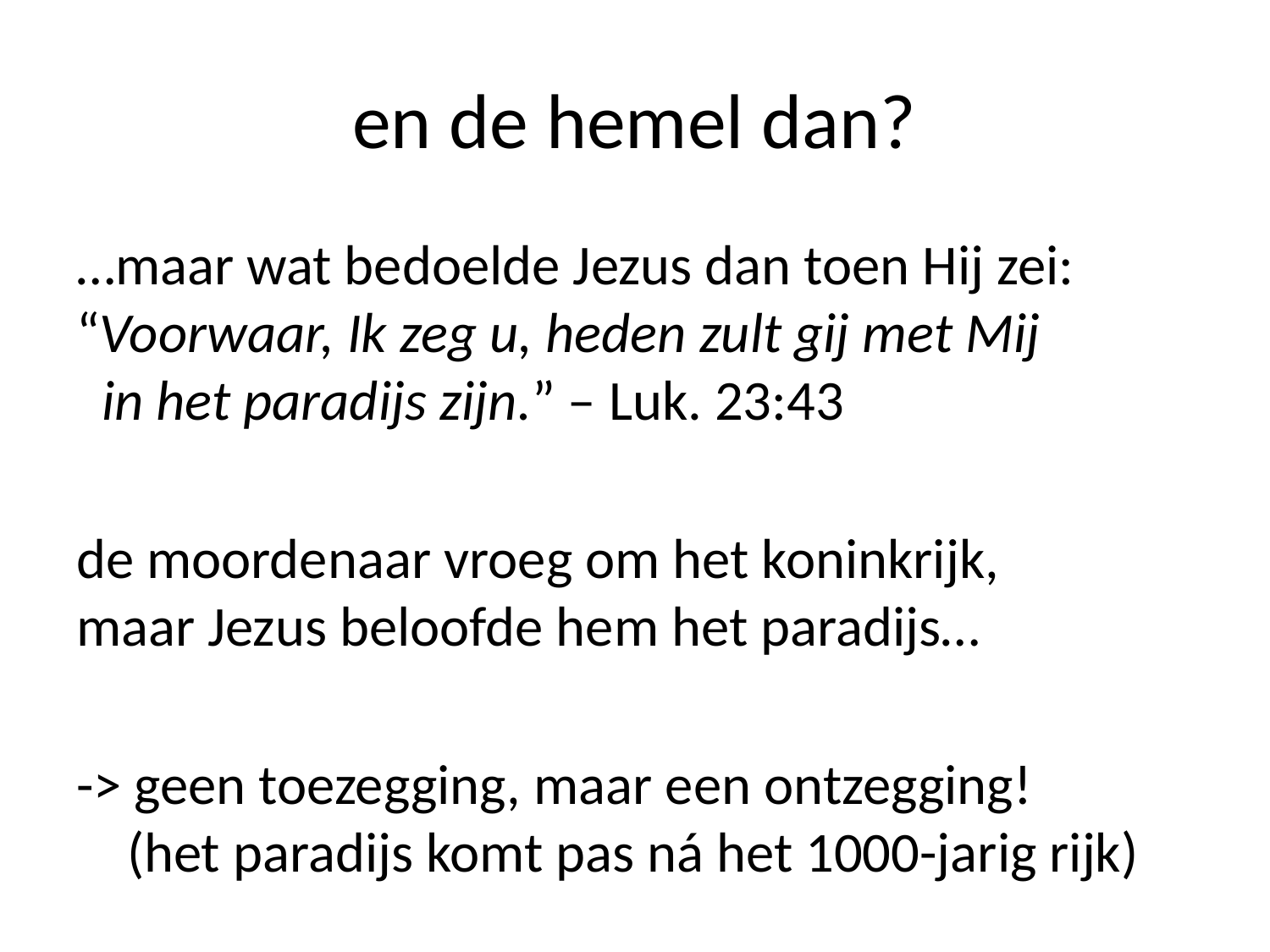

# en de hemel dan?
…maar wat bedoelde Jezus dan toen Hij zei: “Voorwaar, Ik zeg u, heden zult gij met Mij
  in het paradijs zijn.” – Luk. 23:43

de moordenaar vroeg om het koninkrijk,
maar Jezus beloofde hem het paradijs…

-> geen toezegging, maar een ontzegging!
    (het paradijs komt pas ná het 1000-jarig rijk)